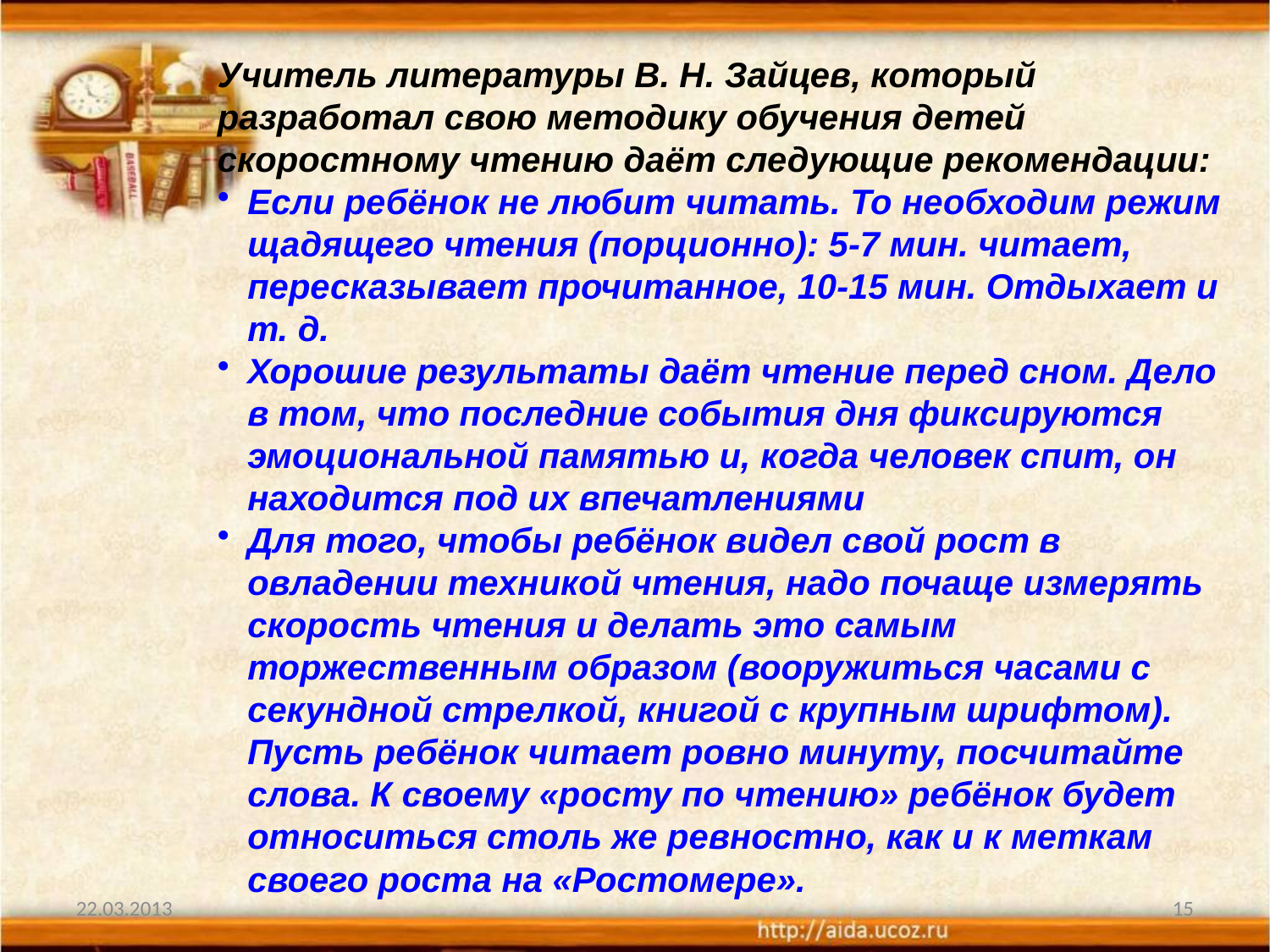

Учитель литературы В. Н. Зайцев, который разработал свою методику обучения детей скоростному чтению даёт следующие рекомендации:
Если ребёнок не любит читать. То необходим режим щадящего чтения (порционно): 5-7 мин. читает, пересказывает прочитанное, 10-15 мин. Отдыхает и т. д.
Хорошие результаты даёт чтение перед сном. Дело в том, что последние события дня фиксируются эмоциональной памятью и, когда человек спит, он находится под их впечатлениями
Для того, чтобы ребёнок видел свой рост в овладении техникой чтения, надо почаще измерять скорость чтения и делать это самым торжественным образом (вооружиться часами с секундной стрелкой, книгой с крупным шрифтом). Пусть ребёнок читает ровно минуту, посчитайте слова. К своему «росту по чтению» ребёнок будет относиться столь же ревностно, как и к меткам своего роста на «Ростомере».

22.03.2013
15